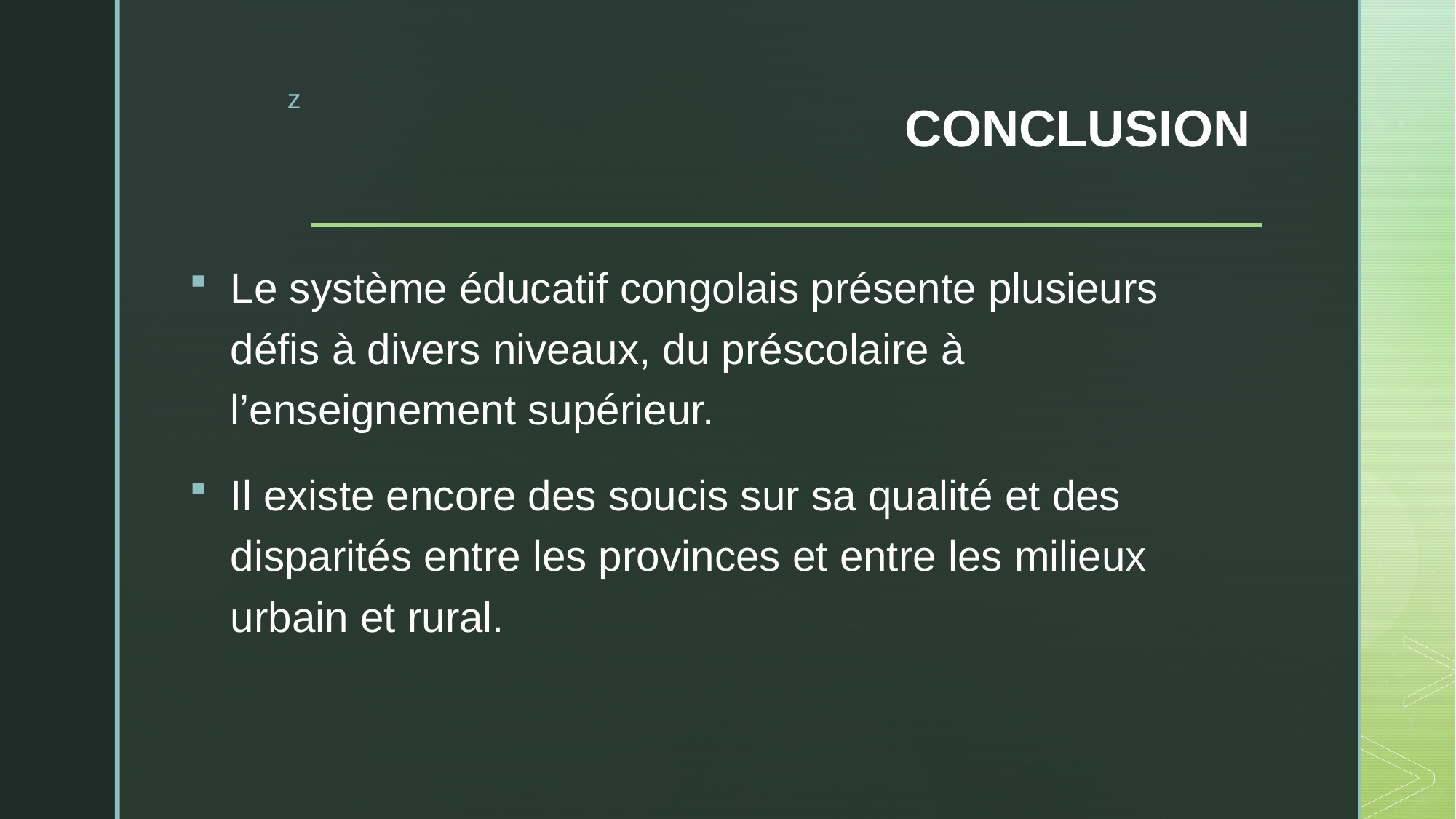

# CONCLUSION
Le système éducatif congolais présente plusieurs défis à divers niveaux, du préscolaire à l’enseignement supérieur.
Il existe encore des soucis sur sa qualité et des disparités entre les provinces et entre les milieux urbain et rural.